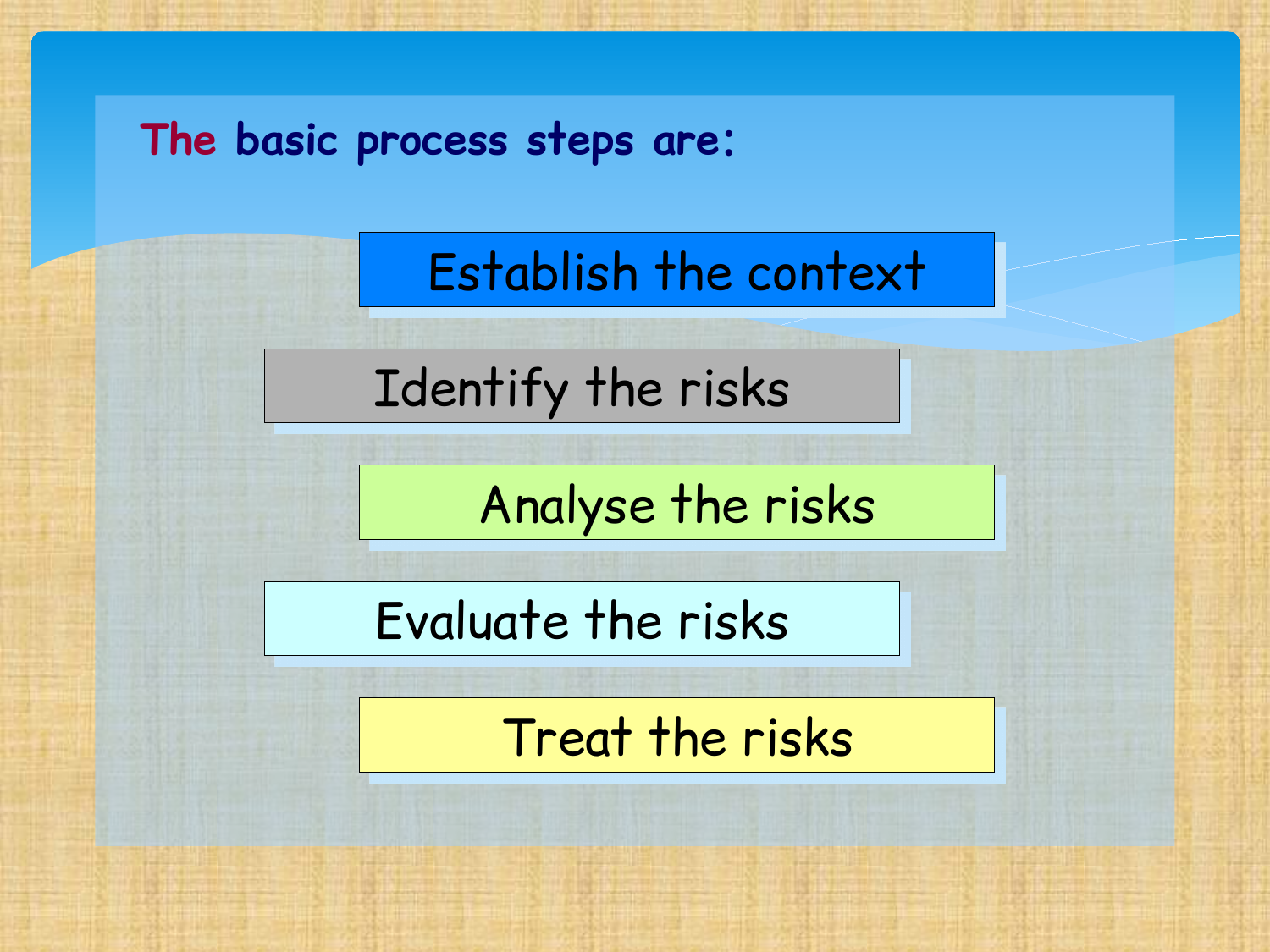

The basic process steps are:
Establish the context
Identify the risks
Analyse the risks

Evaluate the risks
Treat the risks